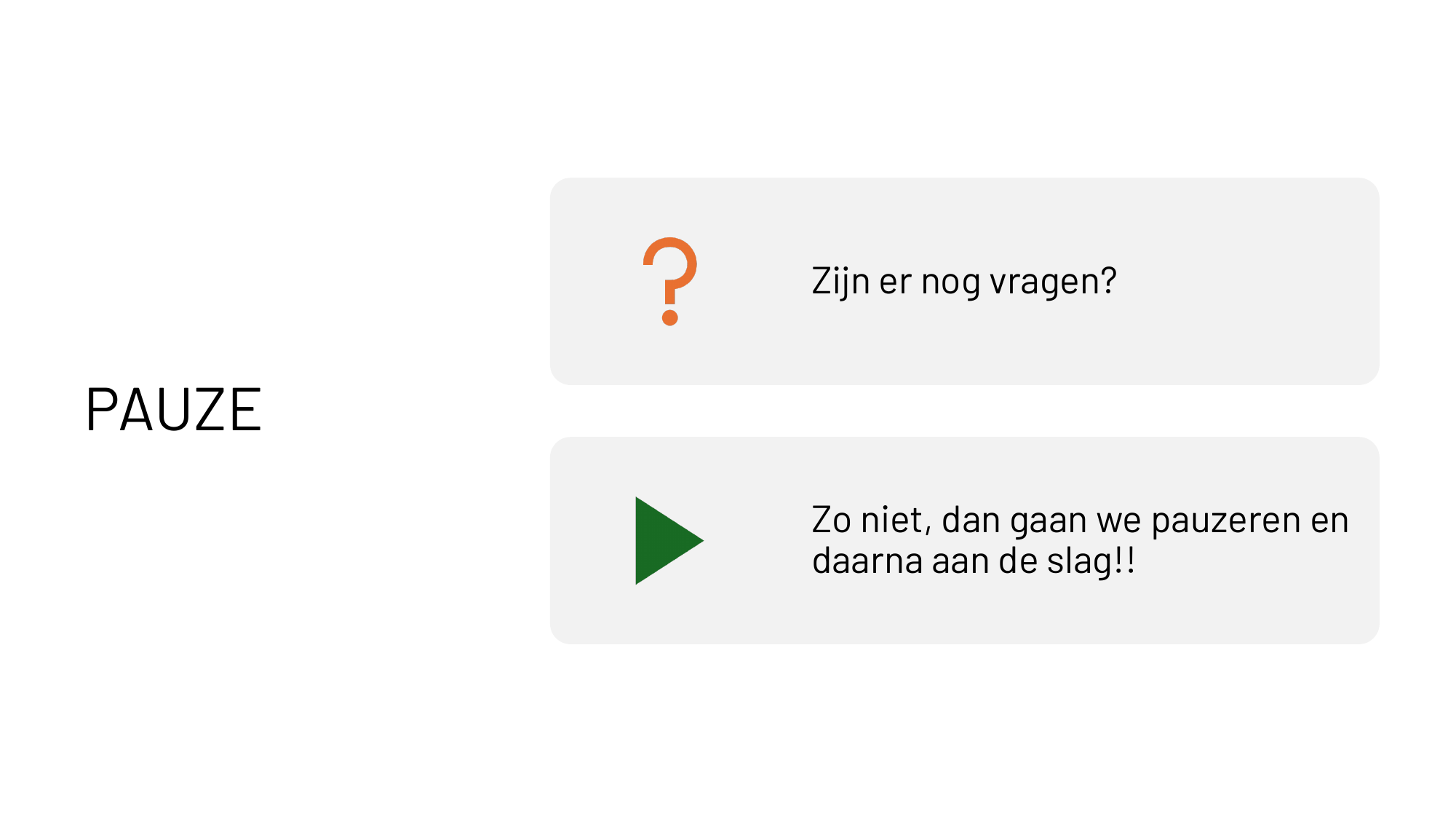

# PAUZE
Zijn er nog vragen?
Zo niet, dan gaan we pauzeren en daarna aan de slag!!